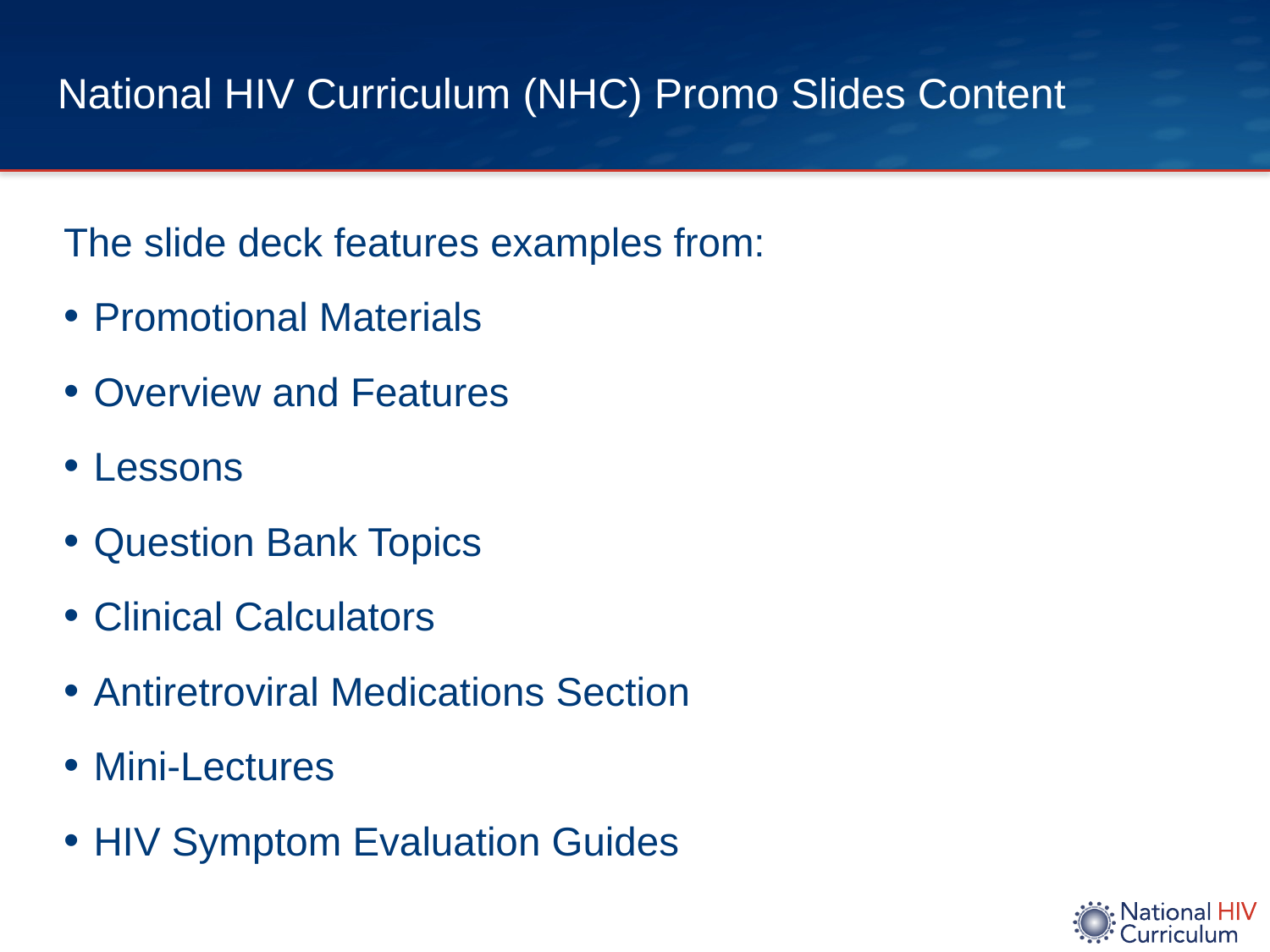

# National HIV Curriculum (NHC) Promo Slides Content
The slide deck features examples from:
Promotional Materials
Overview and Features
Lessons
Question Bank Topics
Clinical Calculators
Antiretroviral Medications Section
Mini-Lectures
HIV Symptom Evaluation Guides